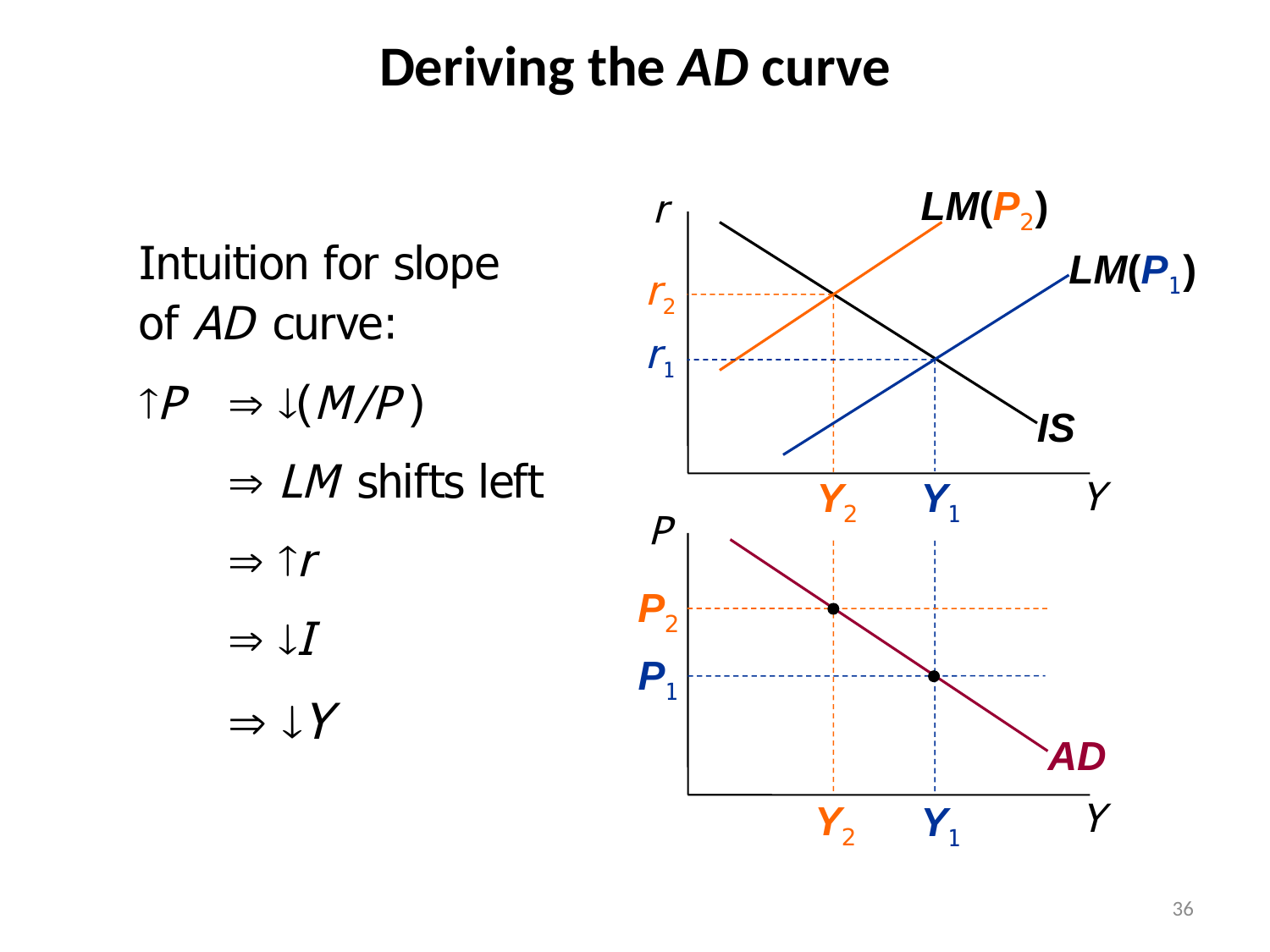

# Deriving the AD curve
r

Y
LM(P2)

Intuition for slope
of AD  curve:
↑P  	⇒ ↓(M/P )
	⇒ LM  shifts left
	⇒ ↑r
	⇒ ↓I
	⇒ ↓Y

IS
LM(P1)

r2

r1

Y1
Y2
P

Y

P2

P1

AD
Y2
Y1
36